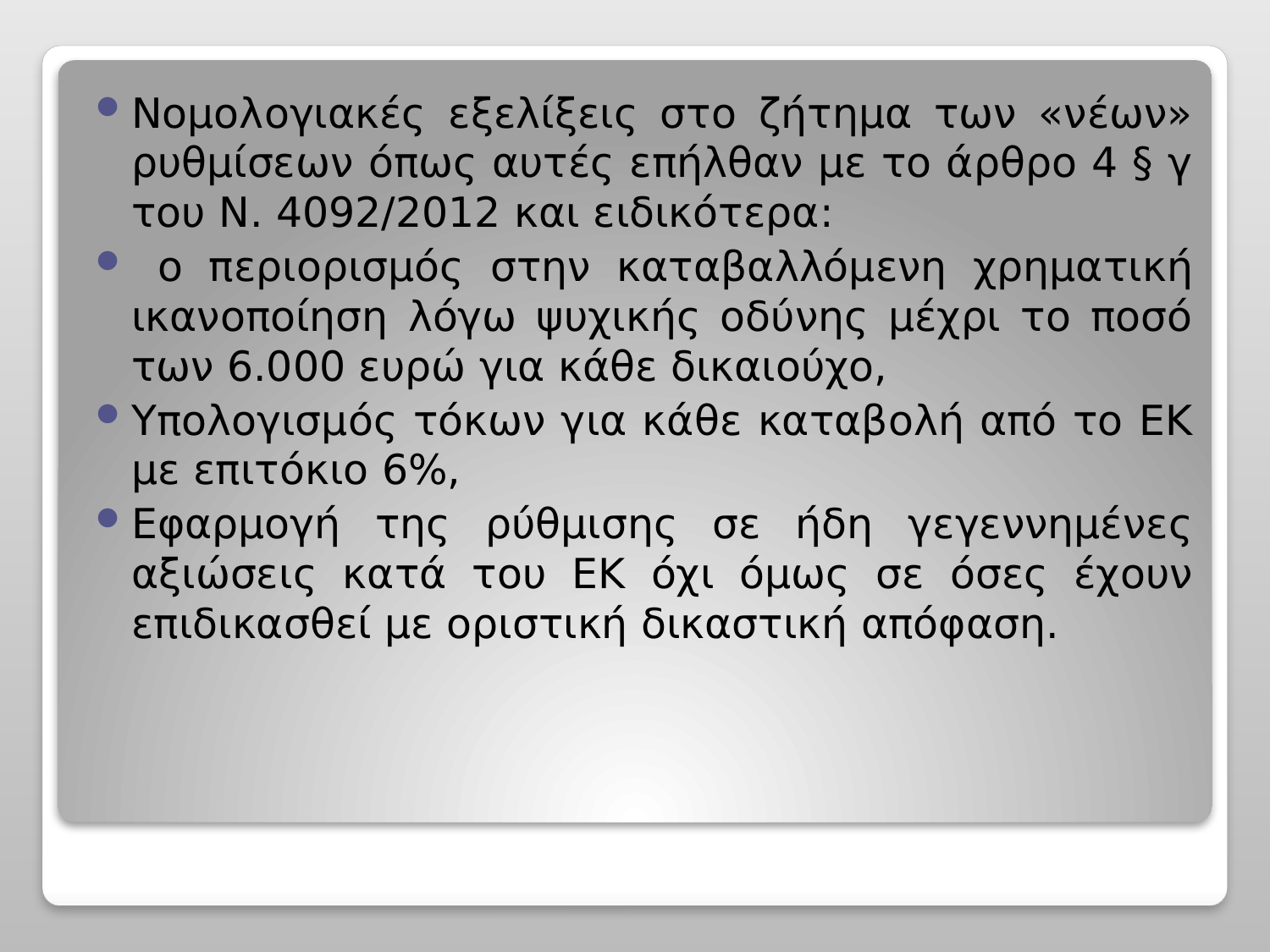

Νομολογιακές εξελίξεις στο ζήτημα των «νέων» ρυθμίσεων όπως αυτές επήλθαν με το άρθρο 4 § γ του Ν. 4092/2012 και ειδικότερα:
 ο περιορισμός στην καταβαλλόμενη χρηματική ικανοποίηση λόγω ψυχικής οδύνης μέχρι το ποσό των 6.000 ευρώ για κάθε δικαιούχο,
Υπολογισμός τόκων για κάθε καταβολή από το ΕΚ με επιτόκιο 6%,
Εφαρμογή της ρύθμισης σε ήδη γεγεννημένες αξιώσεις κατά του ΕΚ όχι όμως σε όσες έχουν επιδικασθεί με οριστική δικαστική απόφαση.